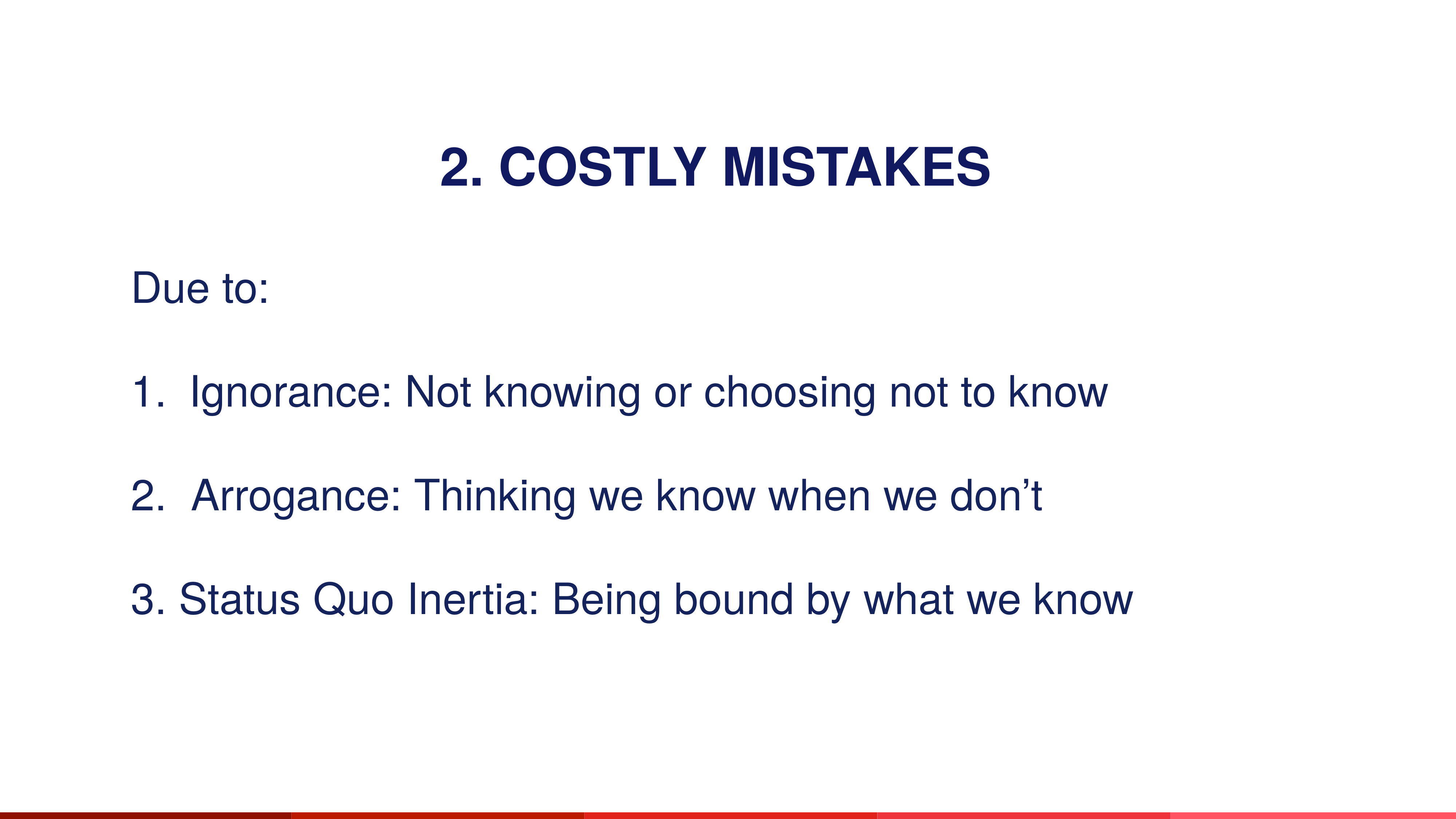

2. COSTLY MISTAKES
Welcome To The Workshop!
Due to:

Ignorance: Not knowing or choosing not to know

2.  Arrogance: Thinking we know when we don’t

3. Status Quo Inertia: Being bound by what we know